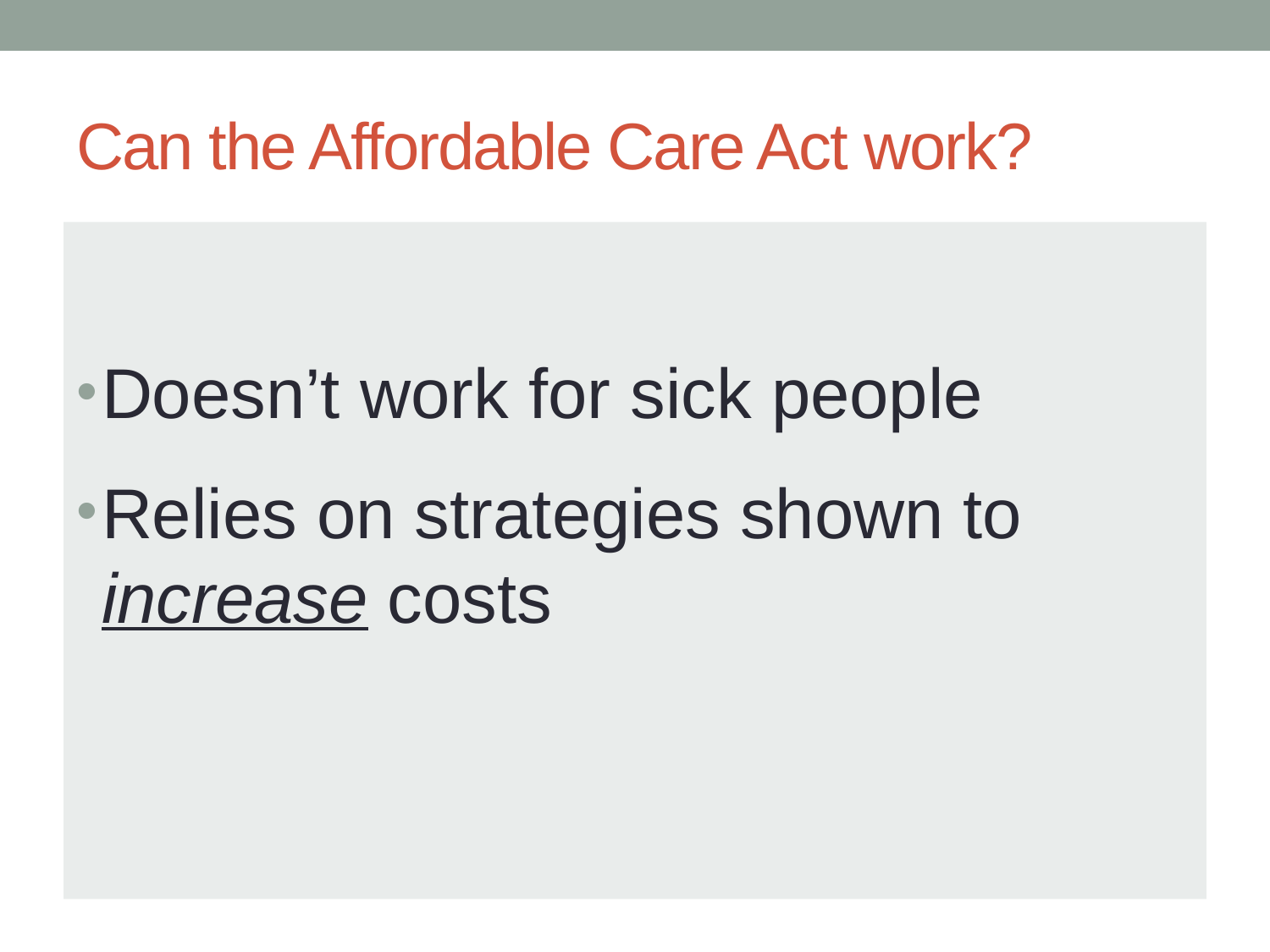

# Can the Affordable Care Act work?

Doesn’t work for sick people
Relies on strategies shown to increase costs